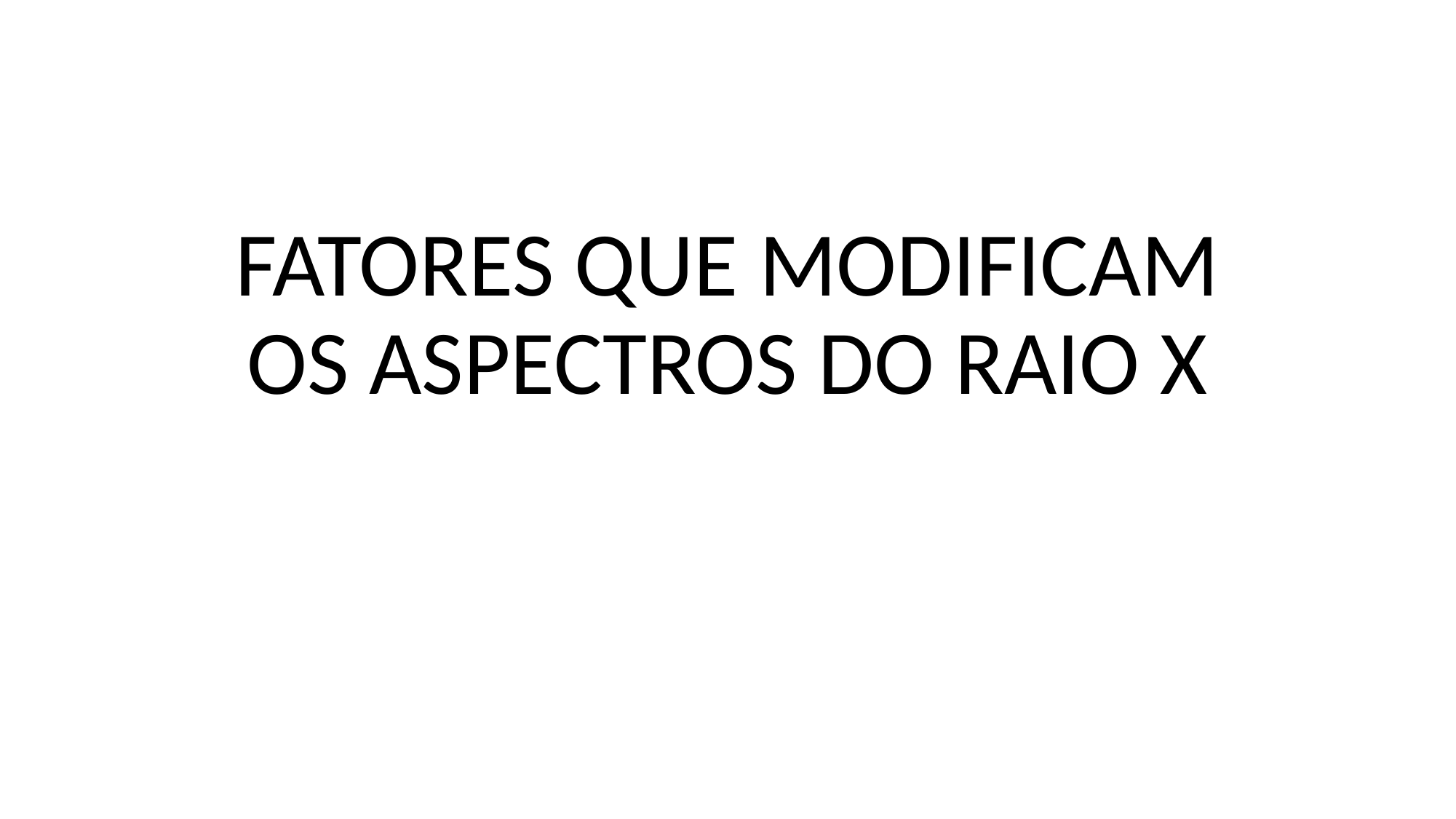

# FATORES QUE MODIFICAM OS ASPECTROS DO RAIO X